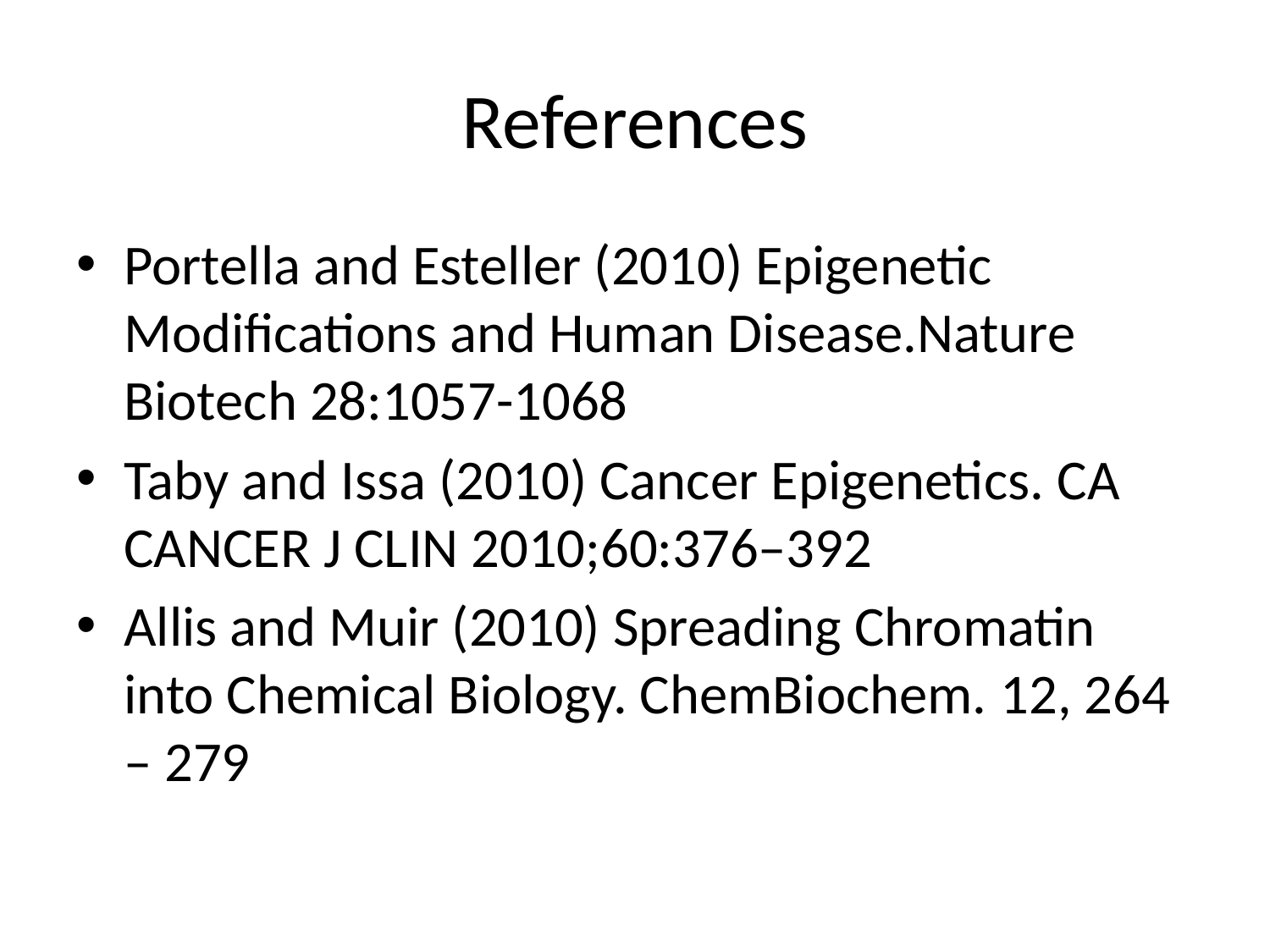

# References
Portella and Esteller (2010) Epigenetic Modifications and Human Disease.Nature Biotech 28:1057-1068
Taby and Issa (2010) Cancer Epigenetics. CA CANCER J CLIN 2010;60:376–392
Allis and Muir (2010) Spreading Chromatin into Chemical Biology. ChemBiochem. 12, 264 – 279